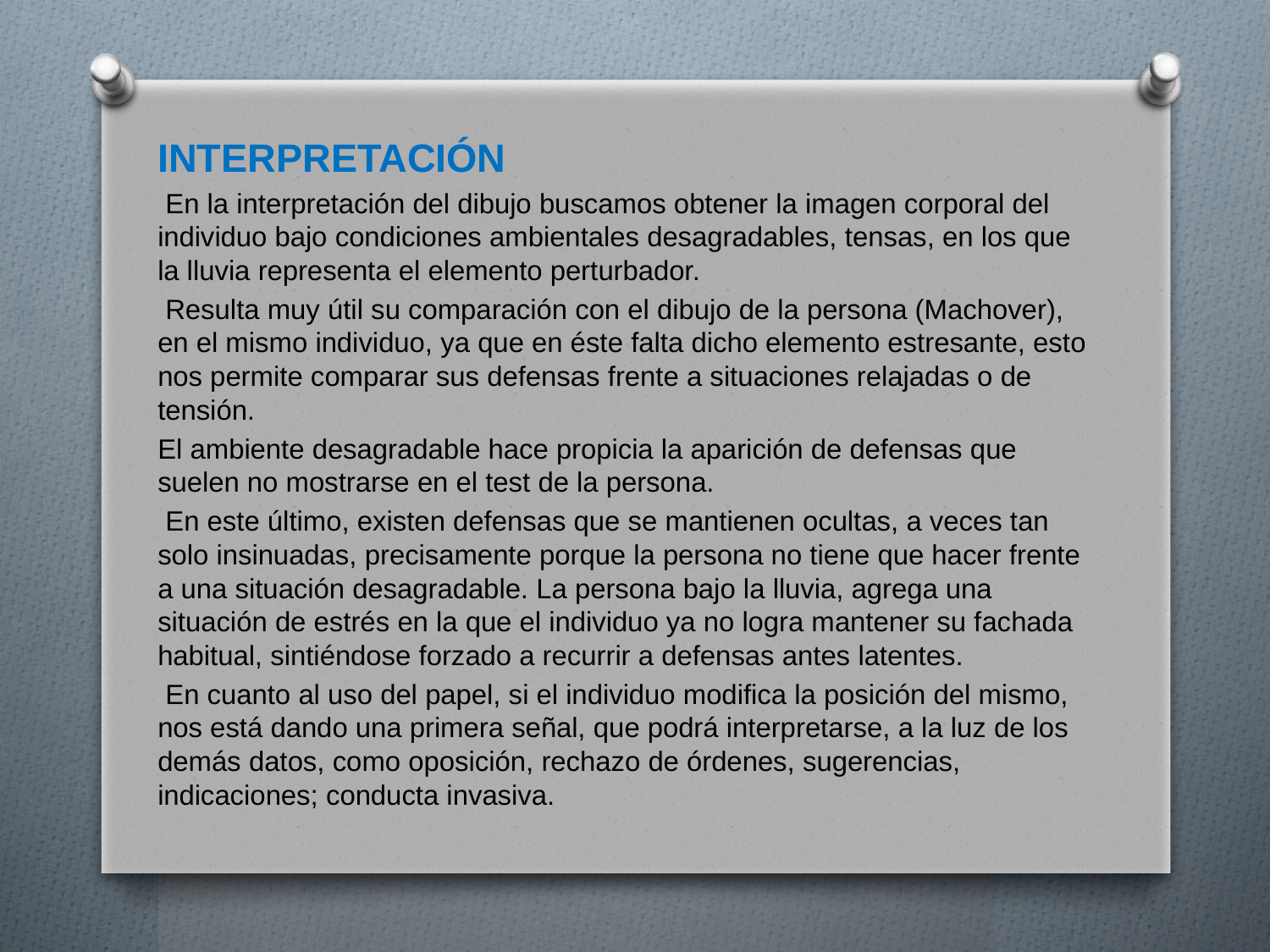

INTERPRETACIÓN
 En la interpretación del dibujo buscamos obtener la imagen corporal del individuo bajo condiciones ambientales desagradables, tensas, en los que la lluvia representa el elemento perturbador.
 Resulta muy útil su comparación con el dibujo de la persona (Machover), en el mismo individuo, ya que en éste falta dicho elemento estresante, esto nos permite comparar sus defensas frente a situaciones relajadas o de tensión.
El ambiente desagradable hace propicia la aparición de defensas que suelen no mostrarse en el test de la persona.
 En este último, existen defensas que se mantienen ocultas, a veces tan solo insinuadas, precisamente porque la persona no tiene que hacer frente a una situación desagradable. La persona bajo la lluvia, agrega una situación de estrés en la que el individuo ya no logra mantener su fachada habitual, sintiéndose forzado a recurrir a defensas antes latentes.
 En cuanto al uso del papel, si el individuo modifica la posición del mismo, nos está dando una primera señal, que podrá interpretarse, a la luz de los demás datos, como oposición, rechazo de órdenes, sugerencias, indicaciones; conducta invasiva.